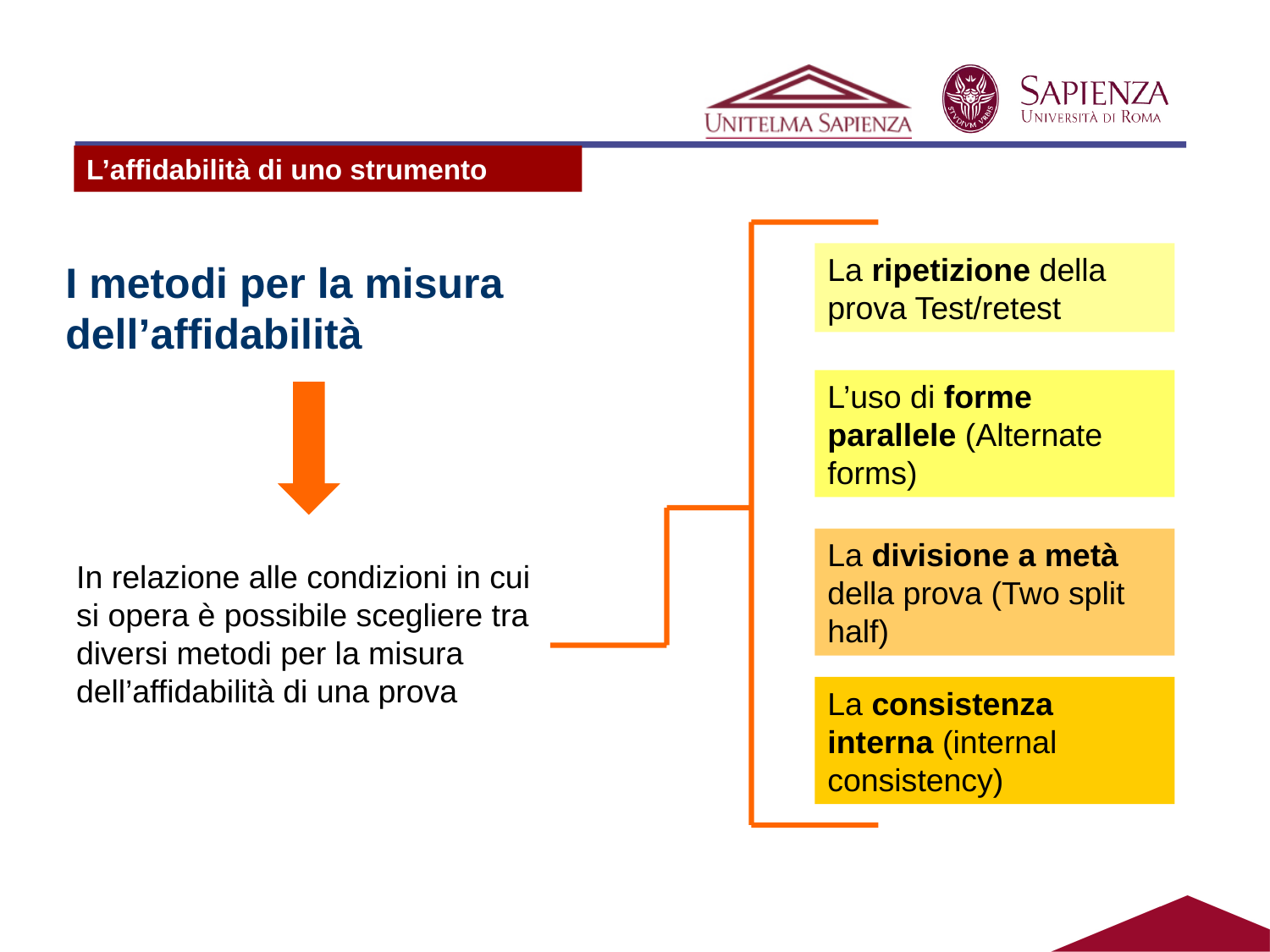

#
L’affidabilità di uno strumento

La ripetizione della prova Test/retest
I metodi per la misura dell’affidabilità
L’uso di forme parallele (Alternate forms)

La divisione a metà della prova (Two split half)
In relazione alle condizioni in cui si opera è possibile scegliere tra diversi metodi per la misura dell’affidabilità di una prova

La consistenza interna (internal consistency)